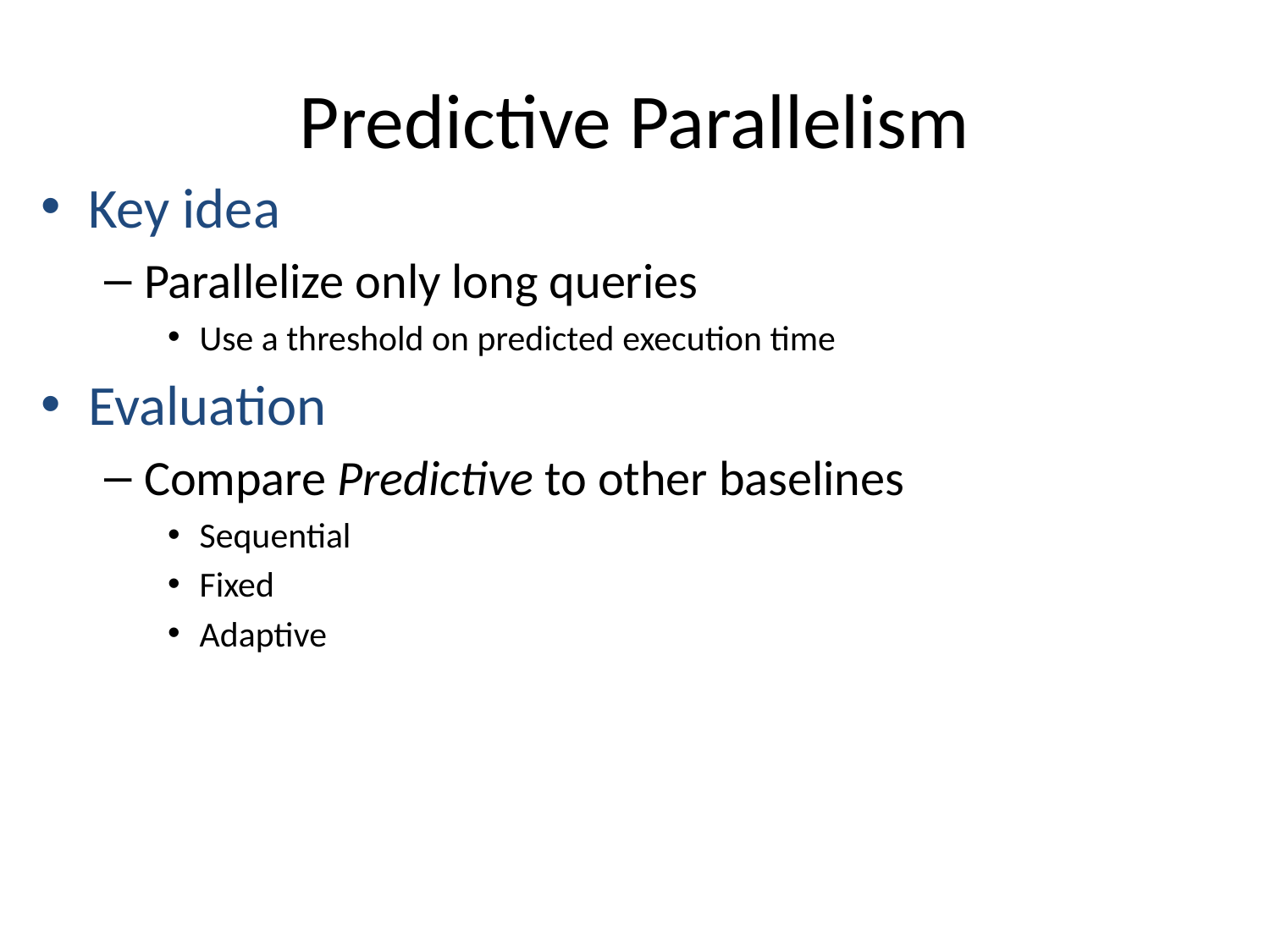

# Predictive Parallelism
Key idea
Parallelize only long queries
Use a threshold on predicted execution time
Evaluation
Compare Predictive to other baselines
Sequential
Fixed
Adaptive